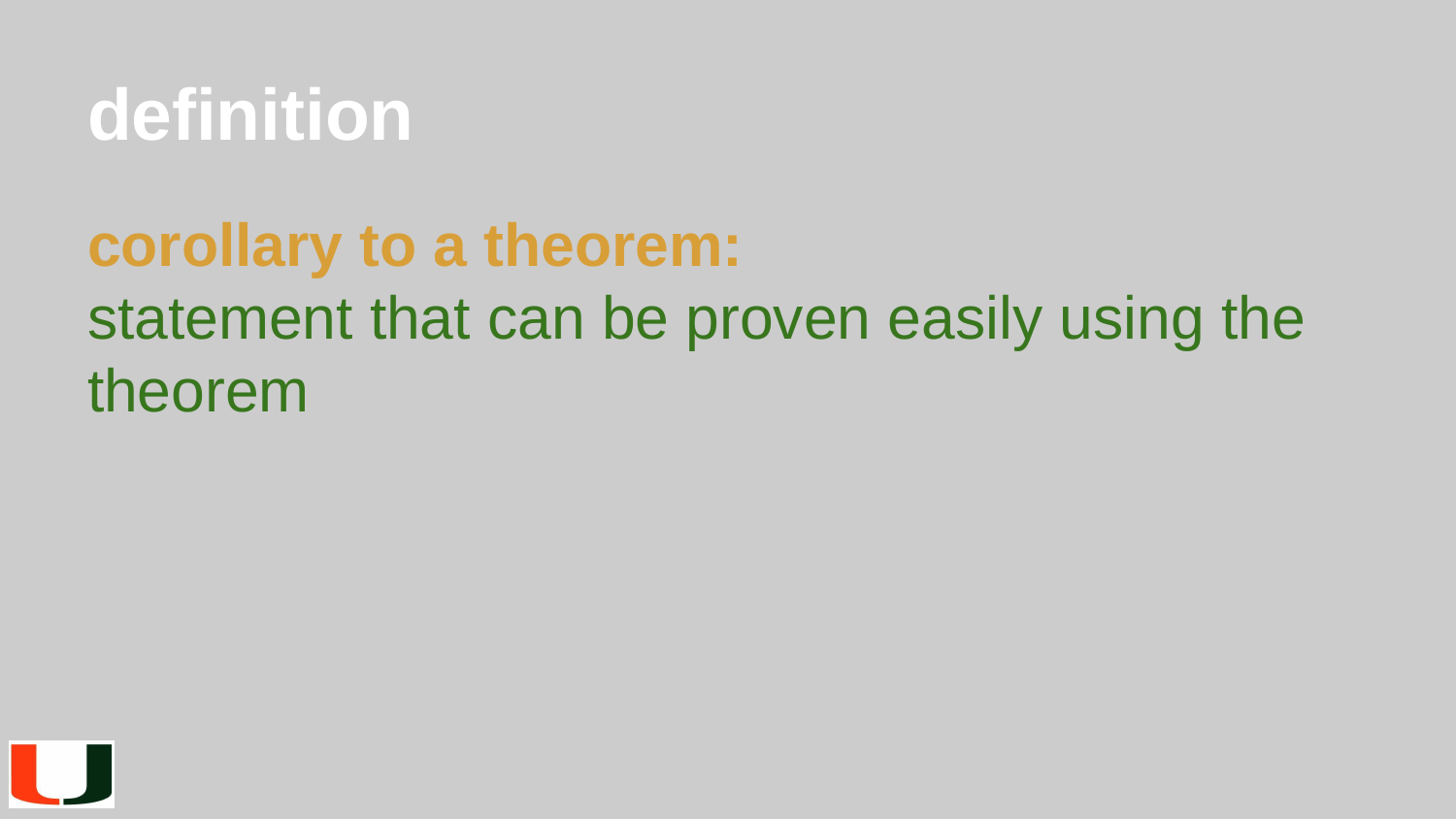

# definition
corollary to a theorem:
statement that can be proven easily using the theorem